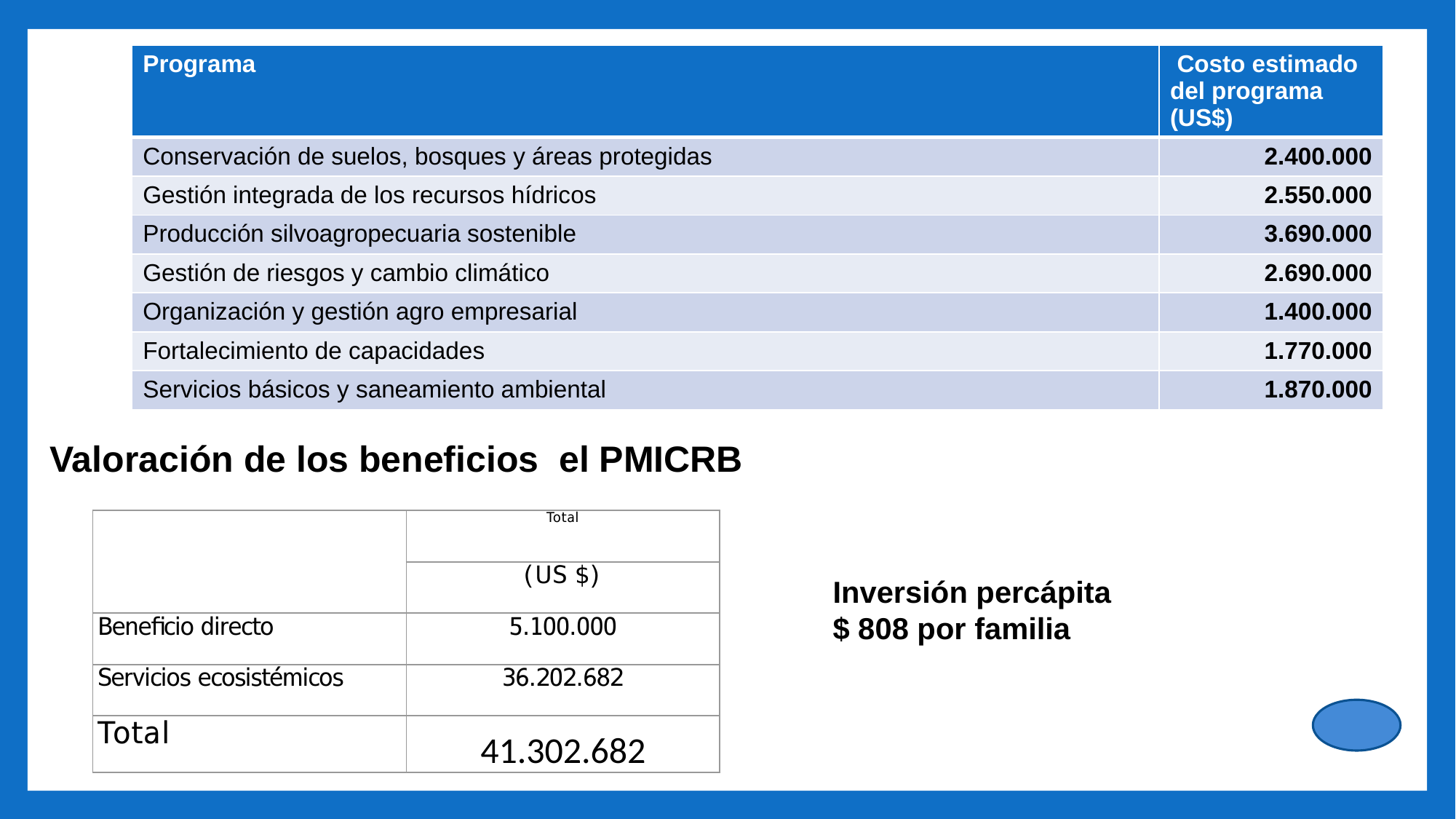

| Programa | Costo estimado del programa (US$) |
| --- | --- |
| Conservación de suelos, bosques y áreas protegidas | 2.400.000 |
| Gestión integrada de los recursos hídricos | 2.550.000 |
| Producción silvoagropecuaria sostenible | 3.690.000 |
| Gestión de riesgos y cambio climático | 2.690.000 |
| Organización y gestión agro empresarial | 1.400.000 |
| Fortalecimiento de capacidades | 1.770.000 |
| Servicios básicos y saneamiento ambiental | 1.870.000 |
Valoración de los beneficios  el PMICRB
|  | Total |
| --- | --- |
|  | (US $) |
| Beneficio directo | 5.100.000 |
| Servicios ecosistémicos | 36.202.682 |
| Total | 41.302.682 |
Inversión percápita
$ 808 por familia